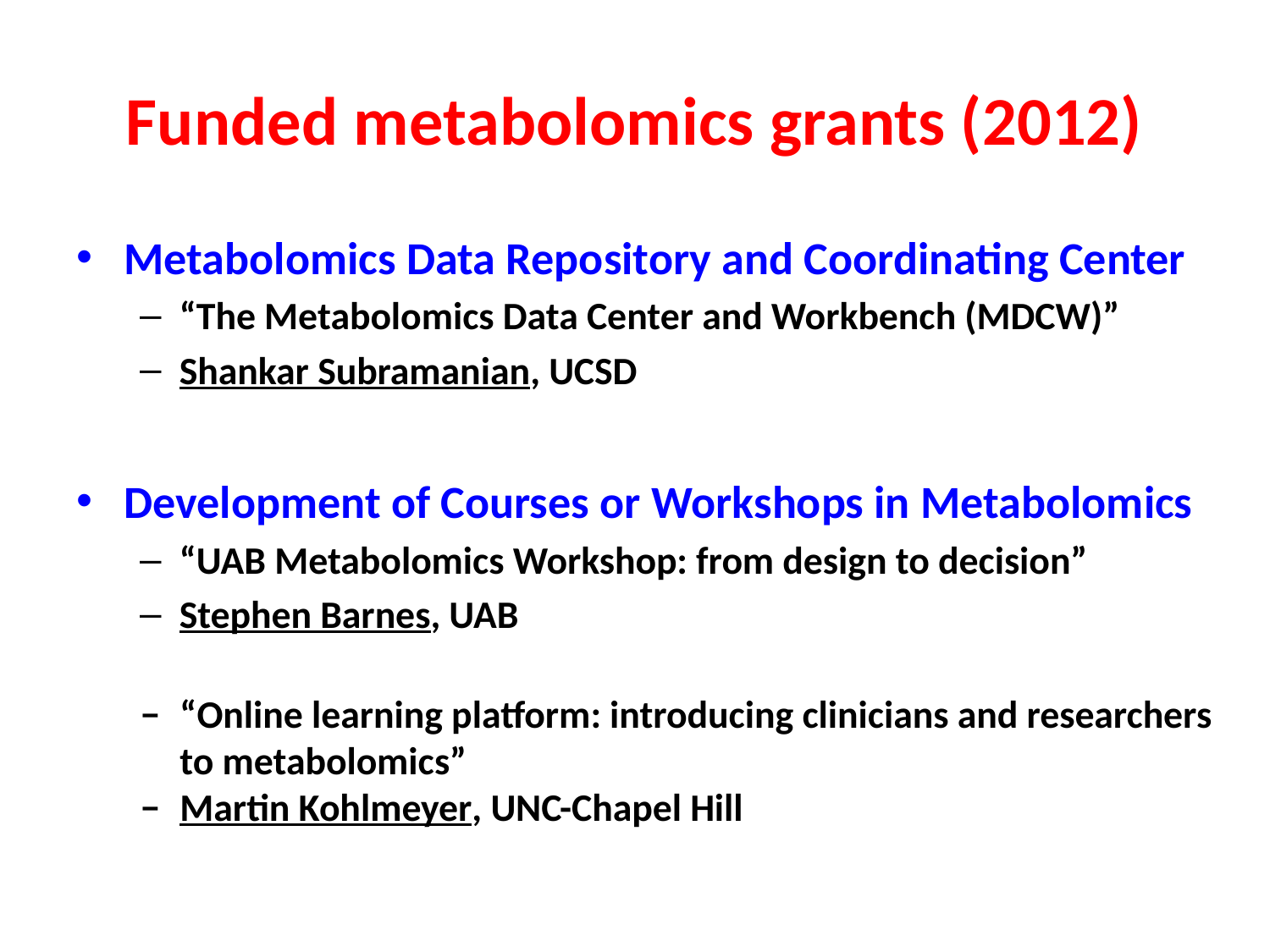

# Funded metabolomics grants (2012)
Metabolomics Data Repository and Coordinating Center
“The Metabolomics Data Center and Workbench (MDCW)”
Shankar Subramanian, UCSD

Development of Courses or Workshops in Metabolomics
“UAB Metabolomics Workshop: from design to decision”
Stephen Barnes, UAB
−	“Online learning platform: introducing clinicians and researchers to metabolomics”
−	Martin Kohlmeyer, UNC-Chapel Hill